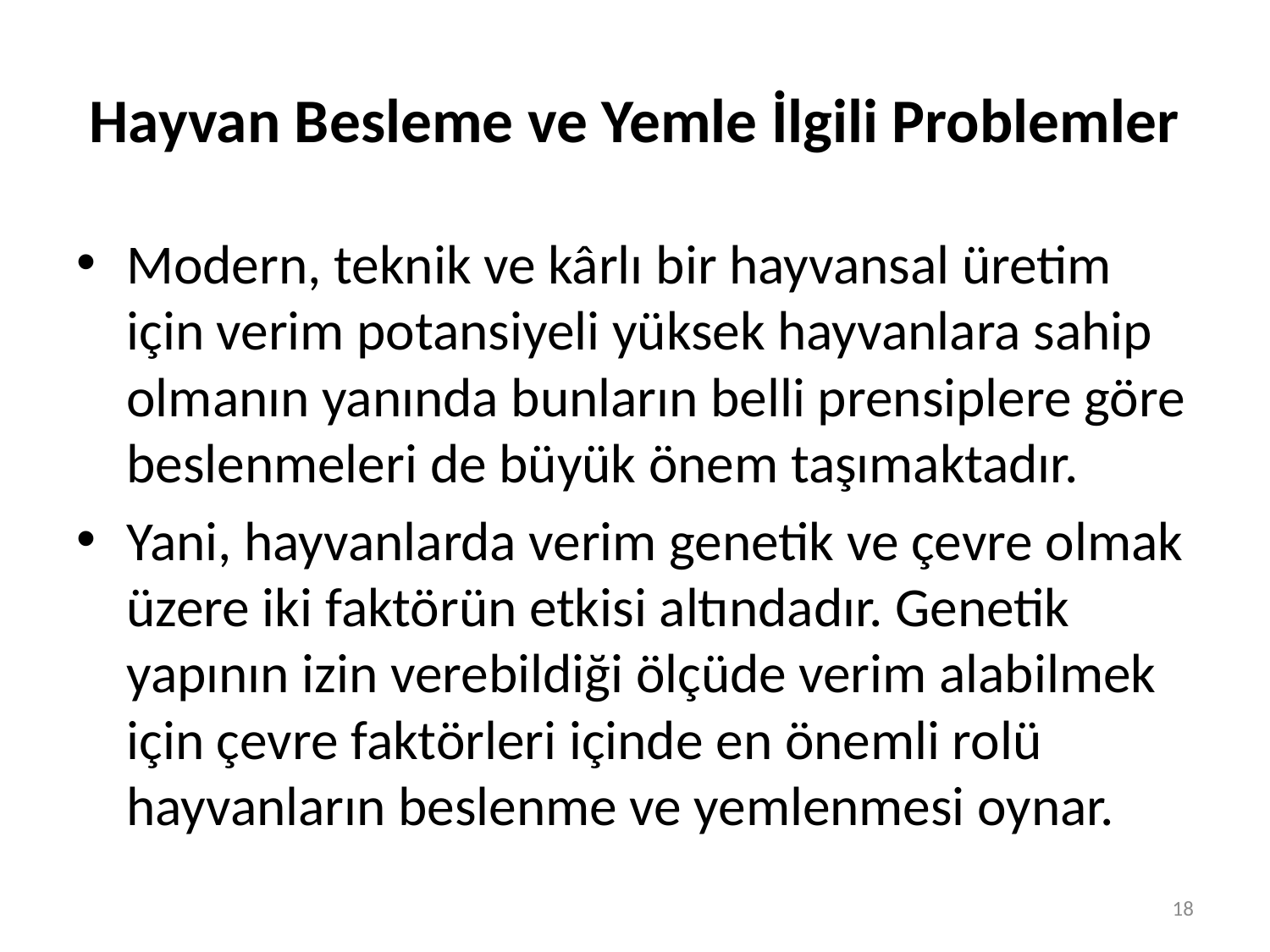

# Hayvan Besleme ve Yemle İlgili Problemler
Modern, teknik ve kârlı bir hayvansal üretim için verim potansiyeli yüksek hayvanlara sahip olmanın yanında bunların belli prensiplere göre beslenmeleri de büyük önem taşımaktadır.
Yani, hayvanlarda verim genetik ve çevre olmak üzere iki faktörün etkisi altındadır. Genetik yapının izin verebildiği ölçüde verim alabilmek için çevre faktörleri içinde en önemli rolü hayvanların beslenme ve yemlenmesi oynar.

18